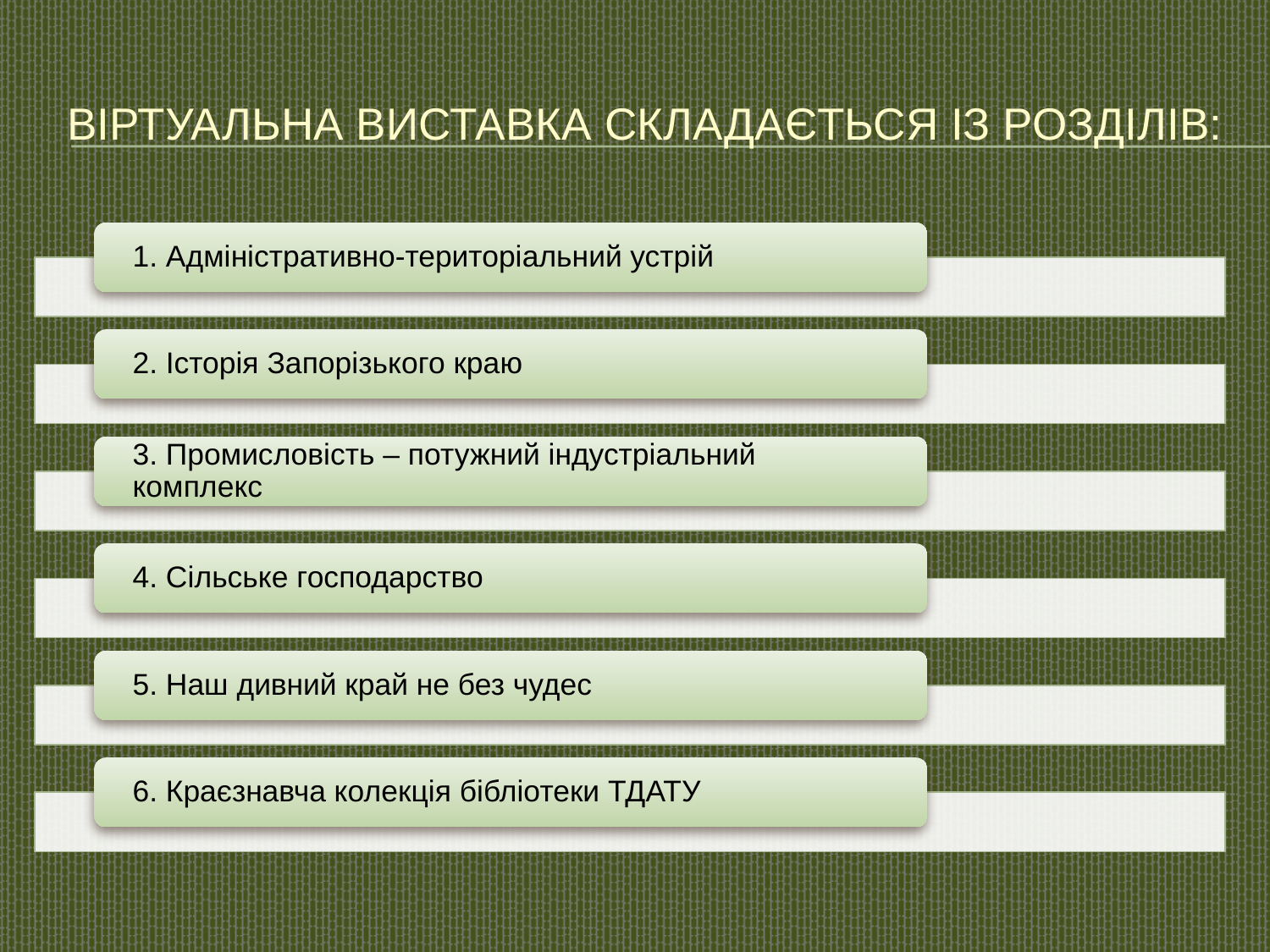

# Віртуальна виставка складається із розділів:
1. Адміністративно-територіальний устрій
2. Історія Запорізького краю
3. Промисловість – потужний індустріальний комплекс
4. Сільське господарство
5. Наш дивний край не без чудес
6. Краєзнавча колекція бібліотеки ТДАТУ